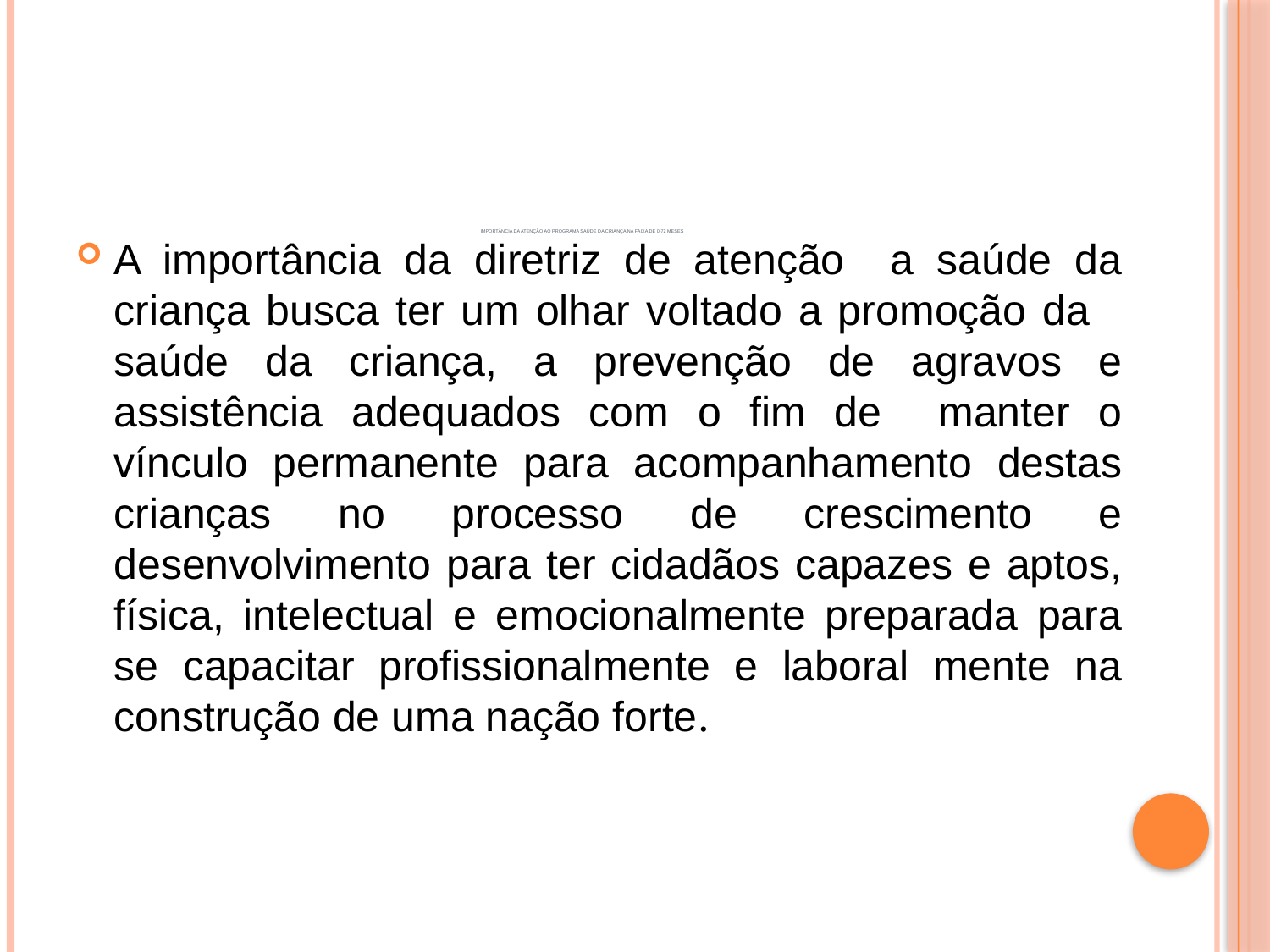

# Importância da atenção ao programa saúde da criança na faixa de 0-72 meses
A importância da diretriz de atenção  a saúde da criança busca ter um olhar voltado a promoção da   saúde da criança, a prevenção de agravos e assistência adequados com o fim de  manter o vínculo permanente para acompanhamento destas crianças no processo de crescimento e desenvolvimento para ter cidadãos capazes e aptos, física, intelectual e emocionalmente preparada para se capacitar profissionalmente e laboral mente na construção de uma nação forte.